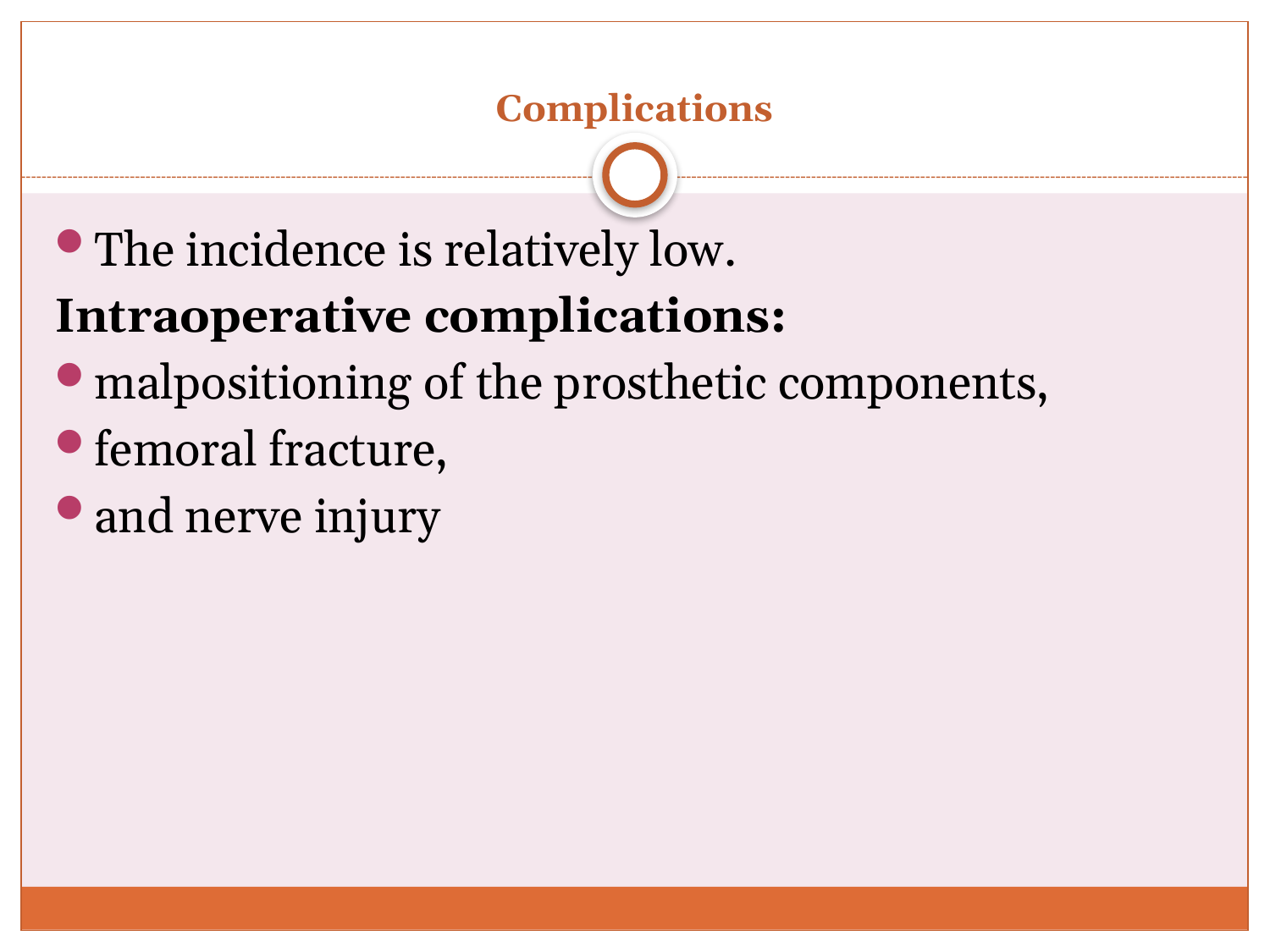

# Complications
The incidence is relatively low.
Intraoperative complications:
malpositioning of the prosthetic components,
femoral fracture,
and nerve injury